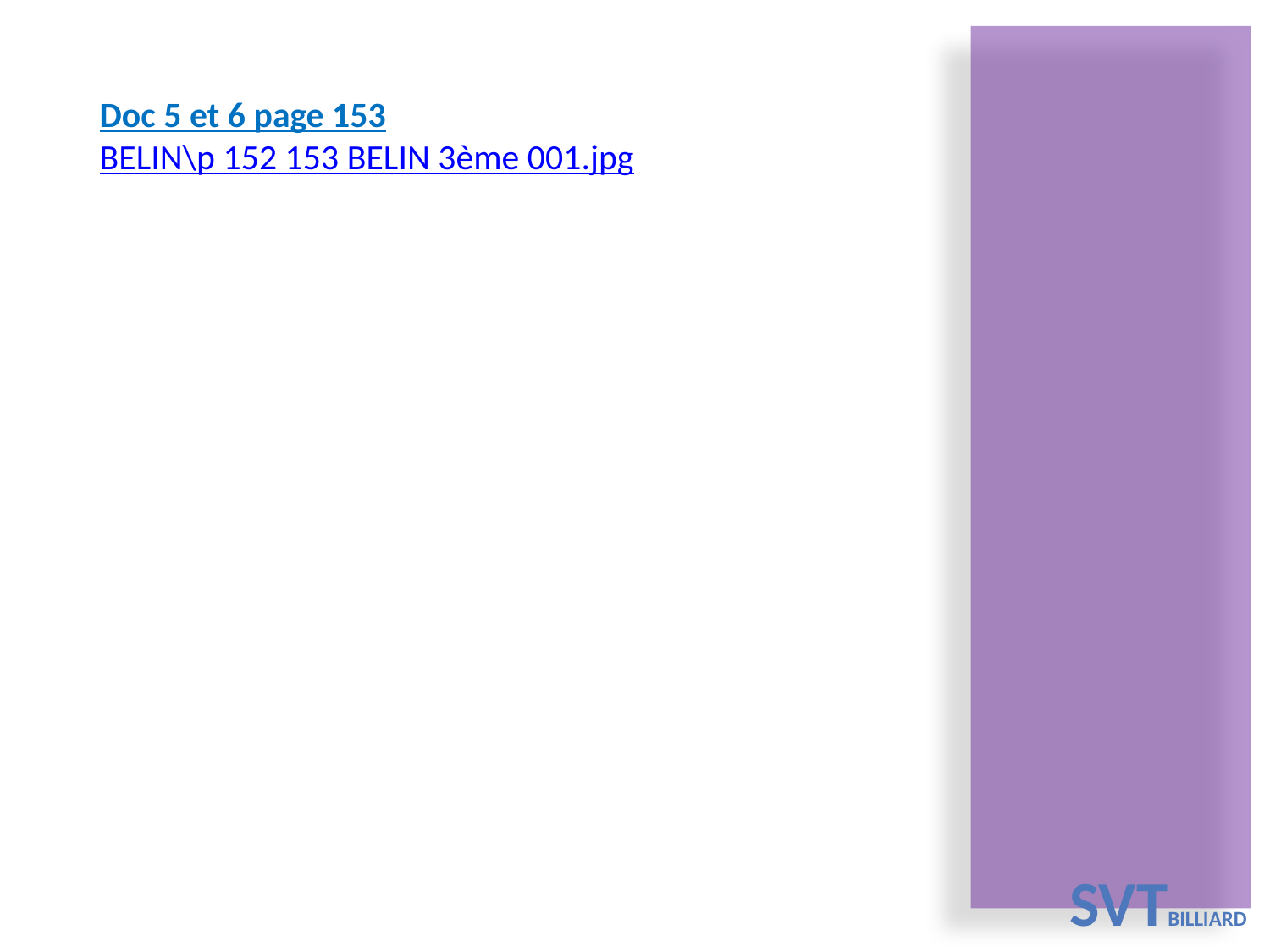

Doc 5 et 6 page 153
BELIN\p 152 153 BELIN 3ème 001.jpg
SVTBilliard